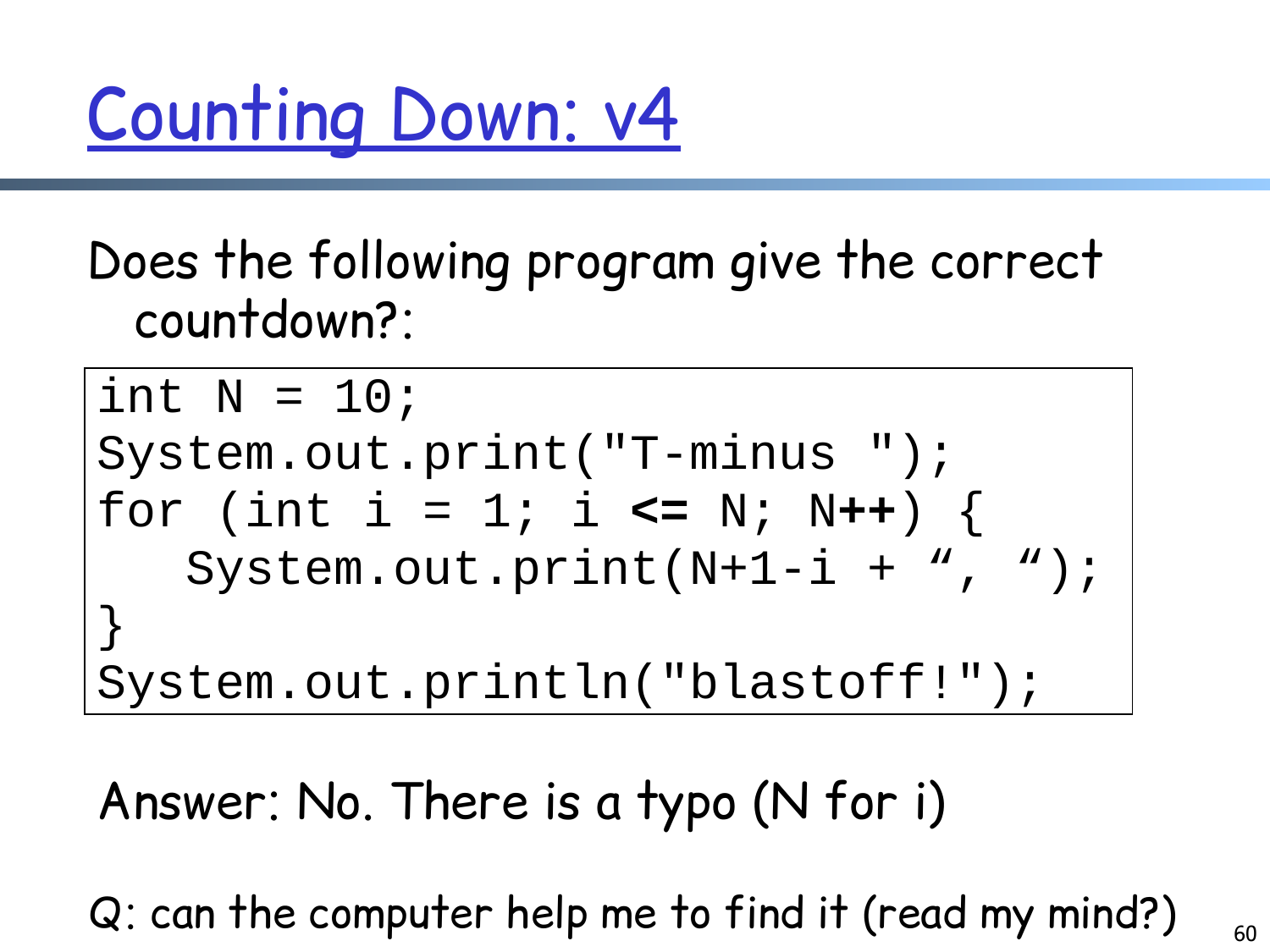

# Counting Down: v4
Does the following program give the correct countdown?:
int N = 10;
System.out.print("T-minus ");
for (int i = 1; i <= N; N++) {
   System.out.print(N+1-i + “, “);
}
System.out.println("blastoff!");
Answer: No. There is a typo (N for i)
 Q: can the computer help me to find it (read my mind?)
60